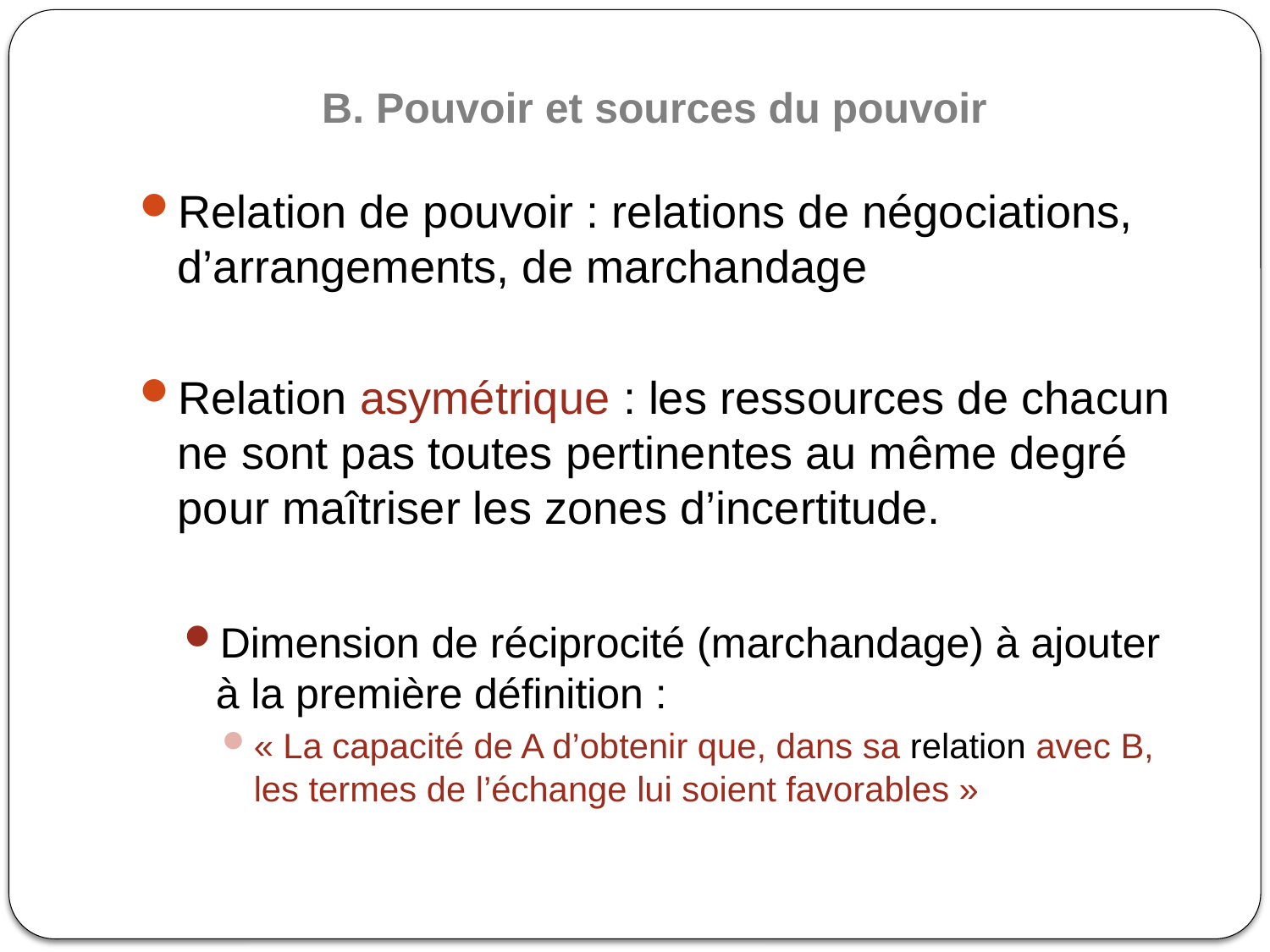

# B. Pouvoir et sources du pouvoir
Relation de pouvoir : relations de négociations, d’arrangements, de marchandage

Relation asymétrique : les ressources de chacun ne sont pas toutes pertinentes au même degré pour maîtriser les zones d’incertitude.

Dimension de réciprocité (marchandage) à ajouter à la première définition :
« La capacité de A d’obtenir que, dans sa relation avec B, les termes de l’échange lui soient favorables »